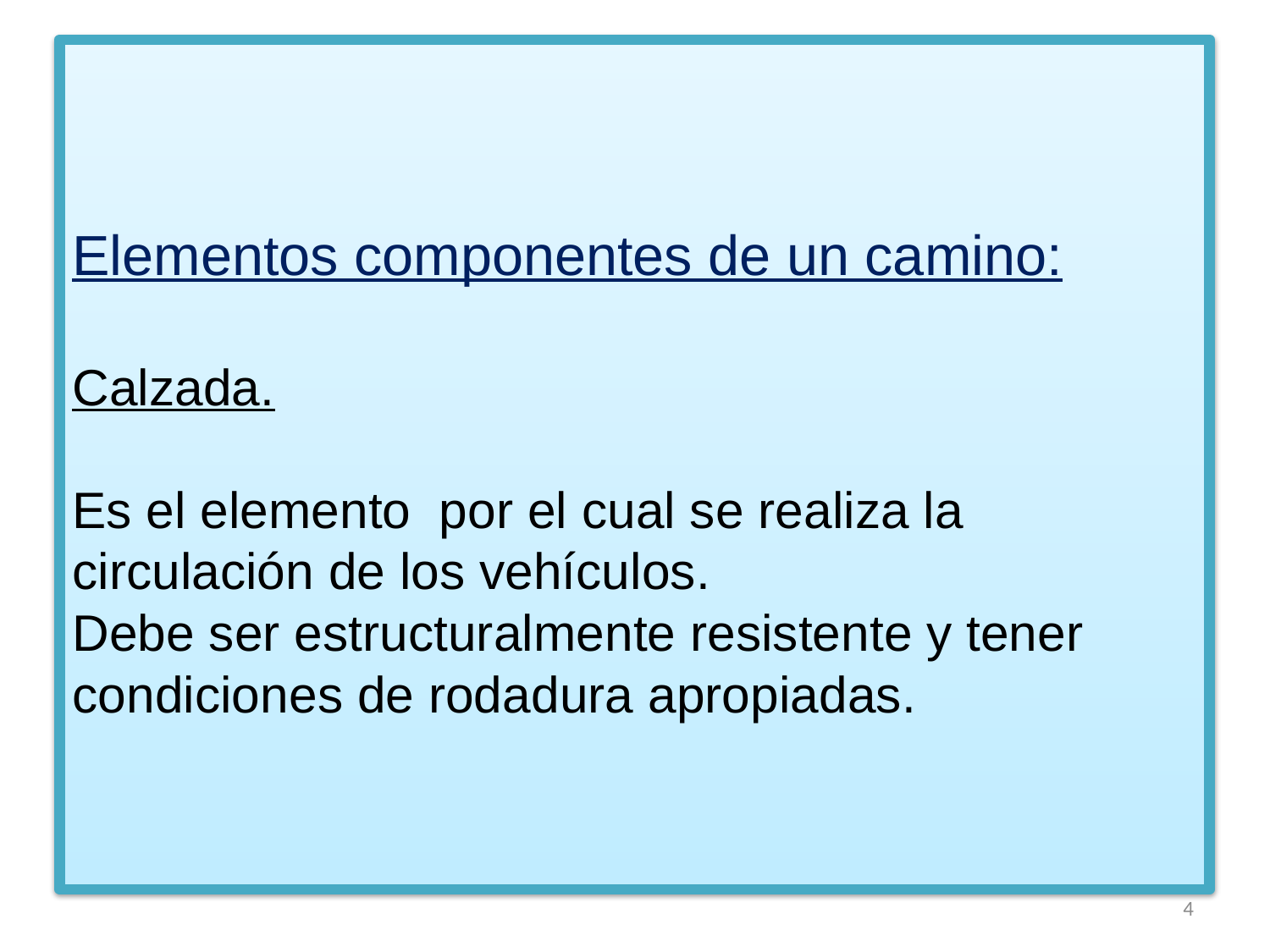

# Elementos componentes de un camino: Calzada. Es el elemento  por el cual se realiza la circulación de los vehículos. Debe ser estructuralmente resistente y tener condiciones de rodadura apropiadas.
4